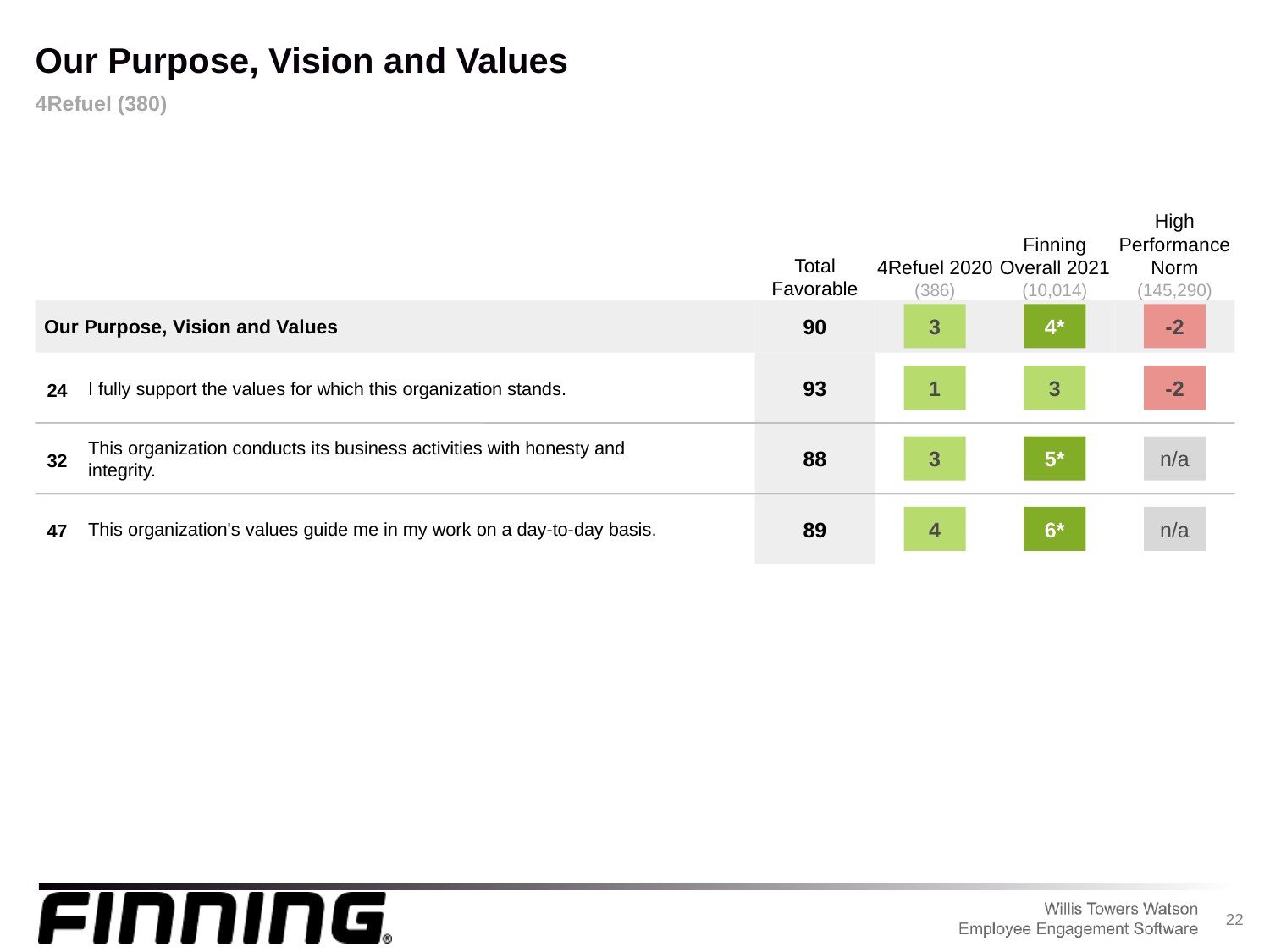

Our Purpose, Vision and Values
4Refuel (380)
4Refuel 2020
(386)
Finning Overall 2021
(10,014)
High Performance Norm
(145,290)
Total Favorable

Our Purpose, Vision and Values

3
4*
-2
90

I fully support the values for which this organization stands.
1
3
-2
24
93

This organization conducts its business activities with honesty and integrity.
3
5*
n/a
32
88

This organization's values guide me in my work on a day-to-day basis.
4
6*
n/a
47
89